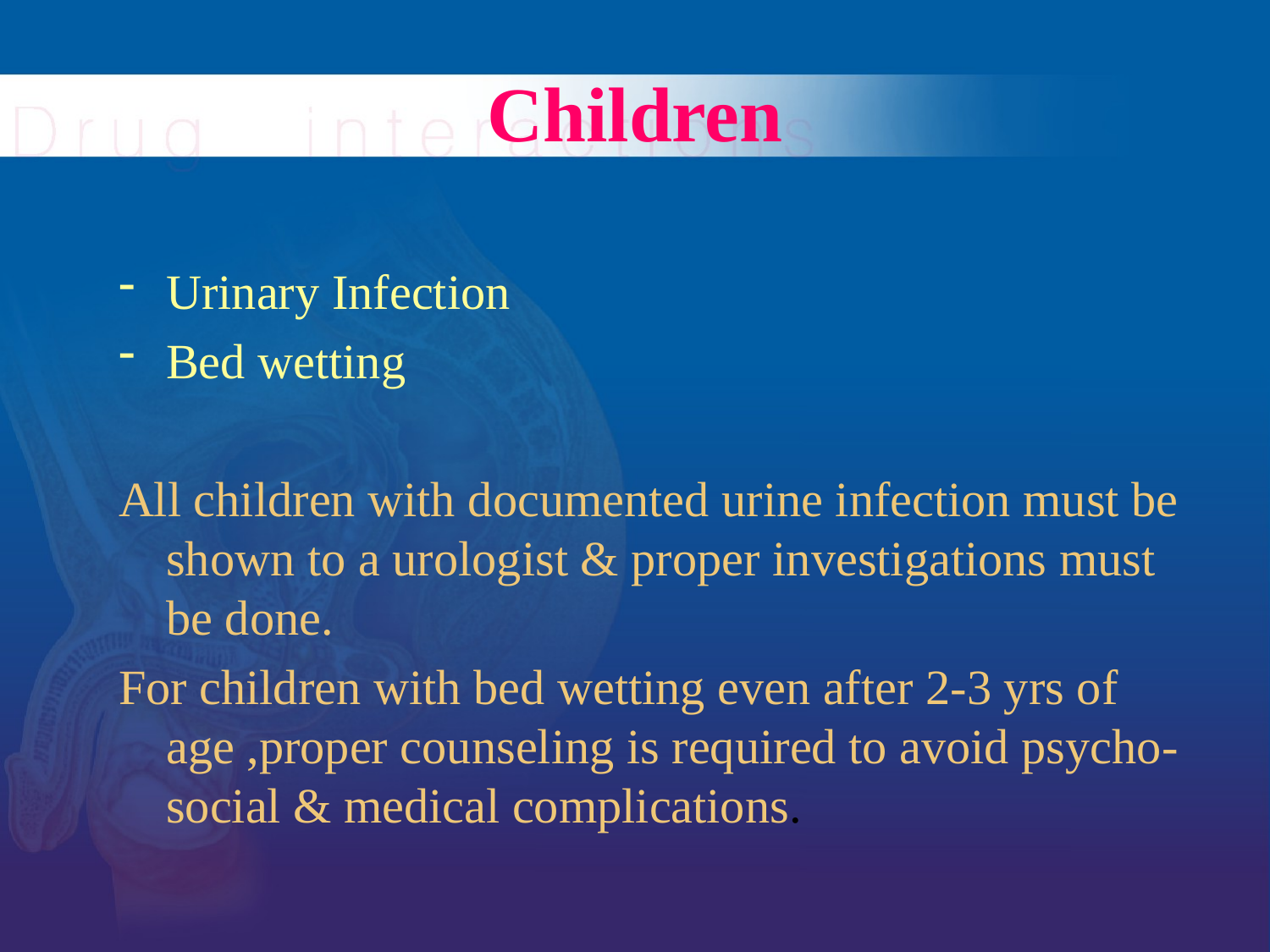

# Children
Urinary Infection
Bed wetting

All children with documented urine infection must be shown to a urologist & proper investigations must be done.
For children with bed wetting even after 2-3 yrs of age ,proper counseling is required to avoid psycho-social & medical complications.